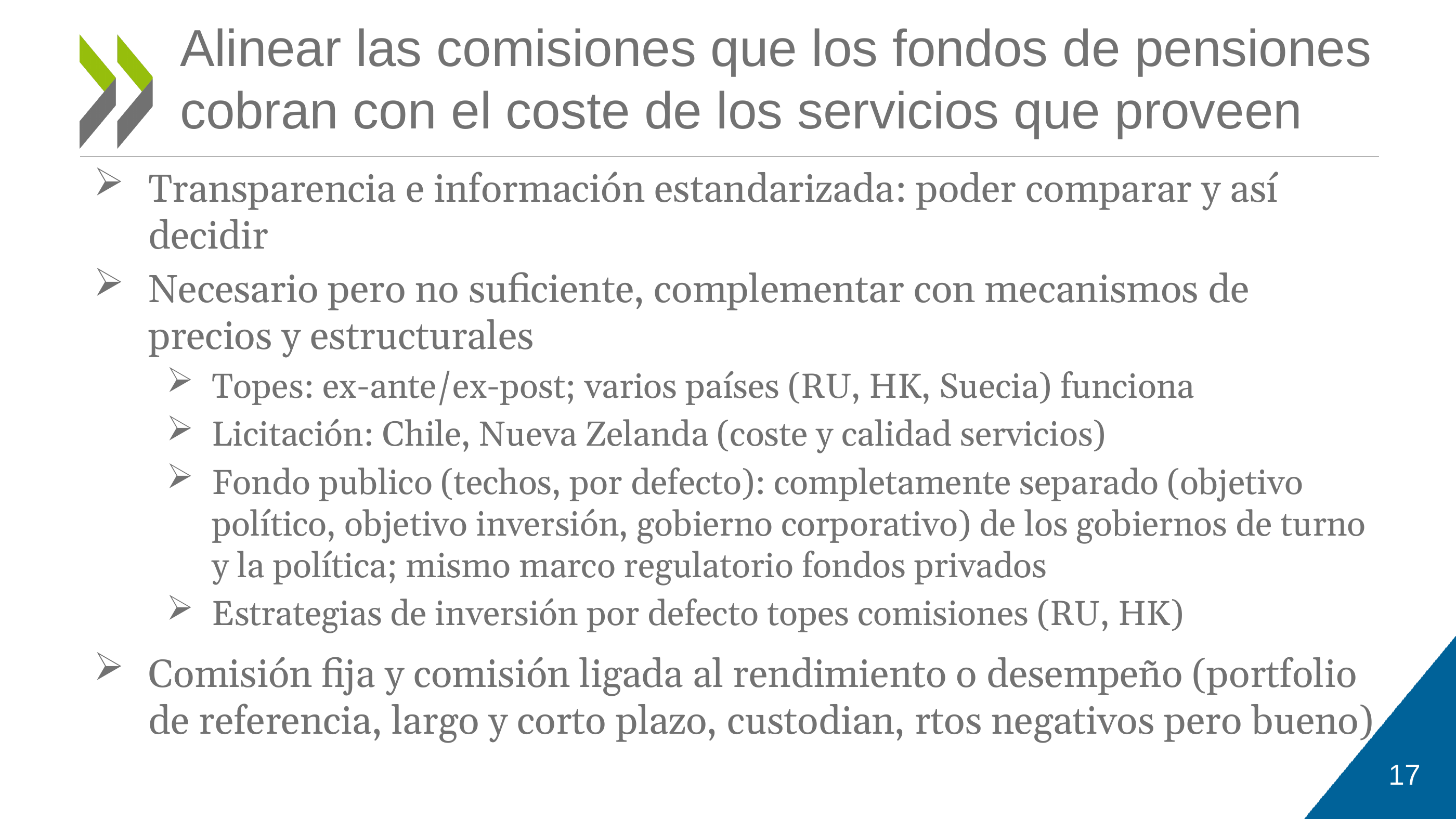

# Alinear las comisiones que los fondos de pensiones cobran con el coste de los servicios que proveen
Transparencia e información estandarizada: poder comparar y así decidir
Necesario pero no suficiente, complementar con mecanismos de precios y estructurales
Topes: ex-ante/ex-post; varios países (RU, HK, Suecia) funciona
Licitación: Chile, Nueva Zelanda (coste y calidad servicios)
Fondo publico (techos, por defecto): completamente separado (objetivo político, objetivo inversión, gobierno corporativo) de los gobiernos de turno y la política; mismo marco regulatorio fondos privados
Estrategias de inversión por defecto topes comisiones (RU, HK)
Comisión fija y comisión ligada al rendimiento o desempeño (portfolio de referencia, largo y corto plazo, custodian, rtos negativos pero bueno)
17